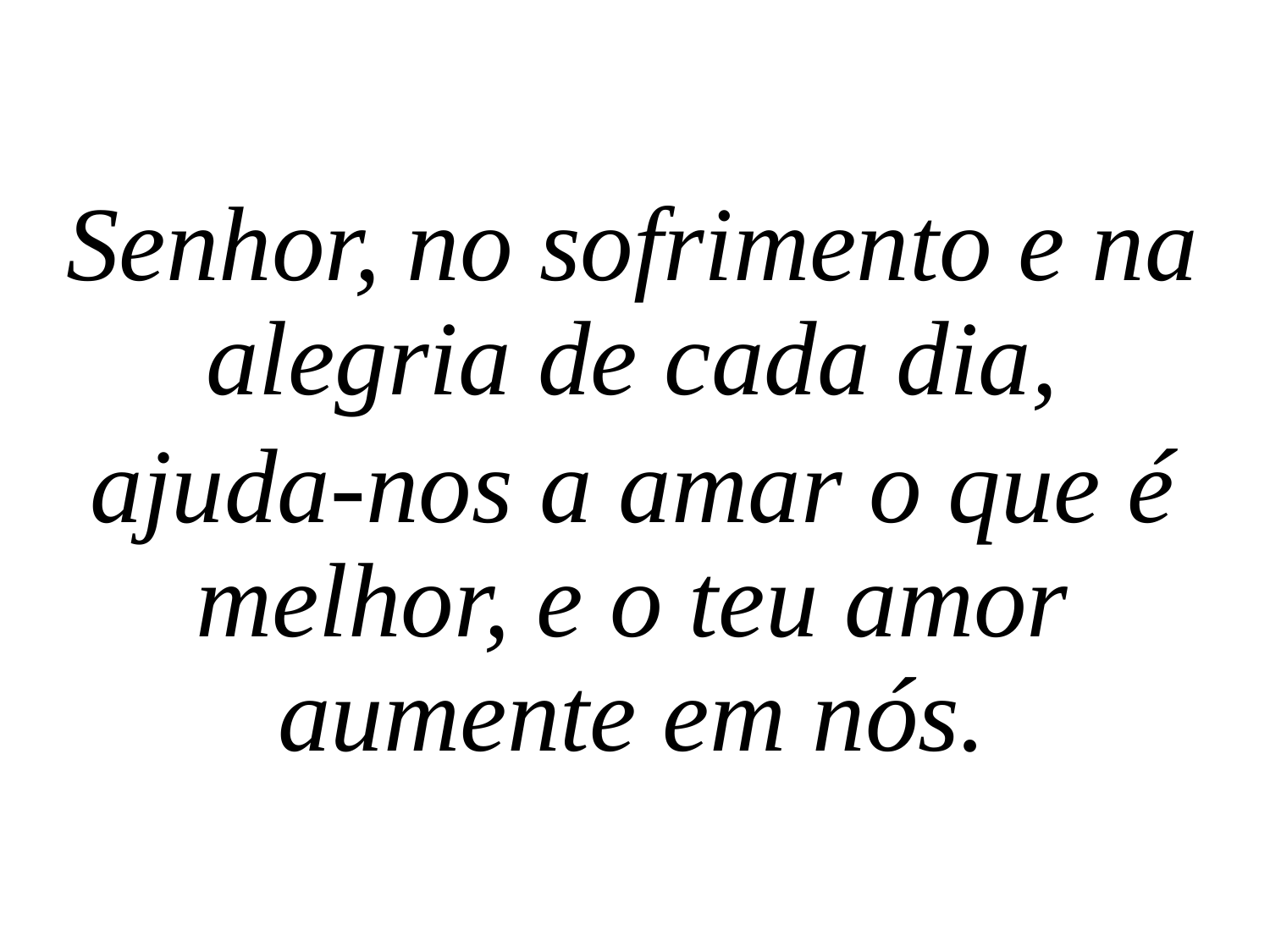

Senhor, no sofrimento e na alegria de cada dia,
ajuda-nos a amar o que é melhor, e o teu amor aumente em nós.